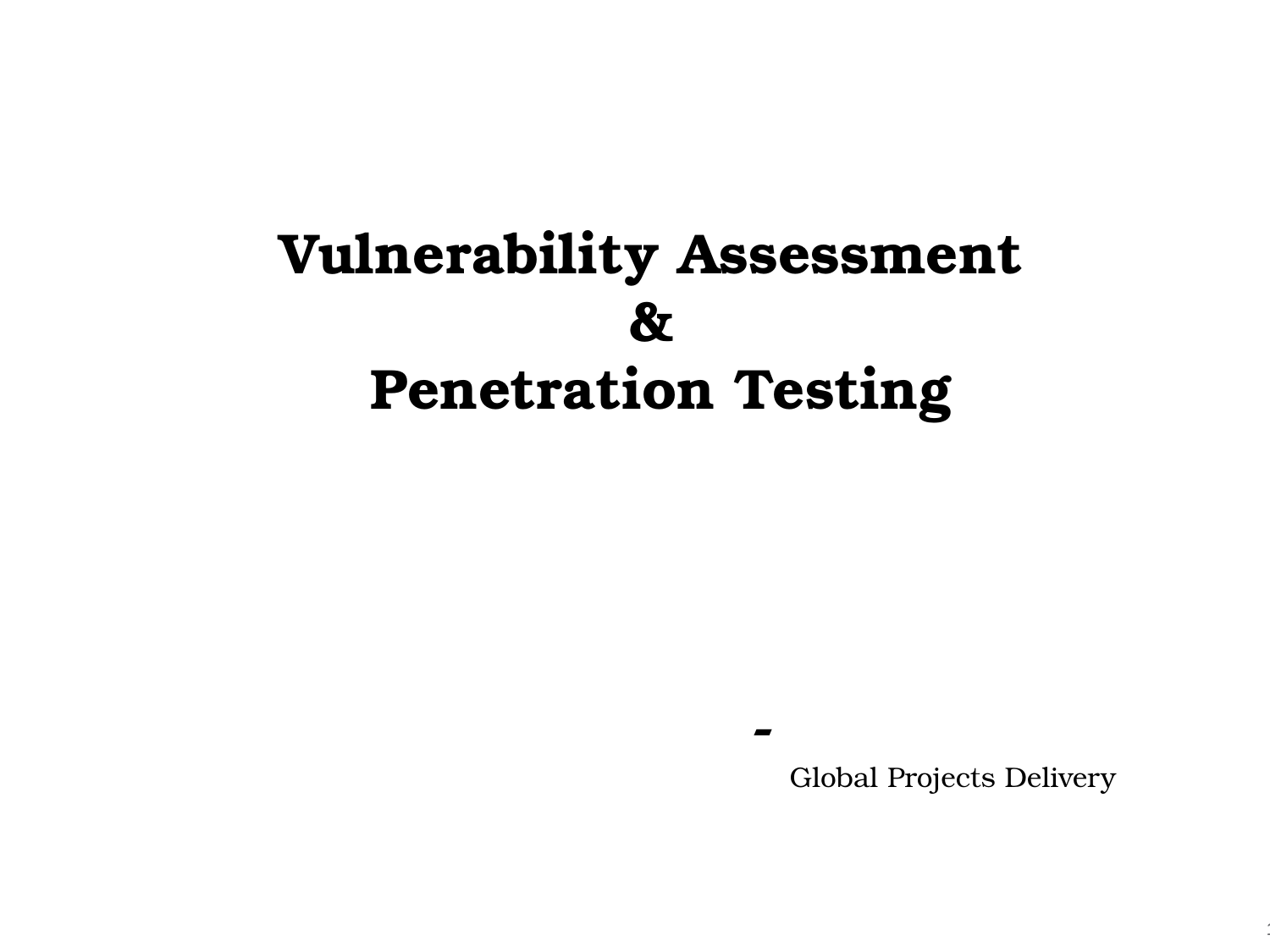

Vulnerability Assessment
&
Penetration Testing

					-
 					    Global Projects Delivery